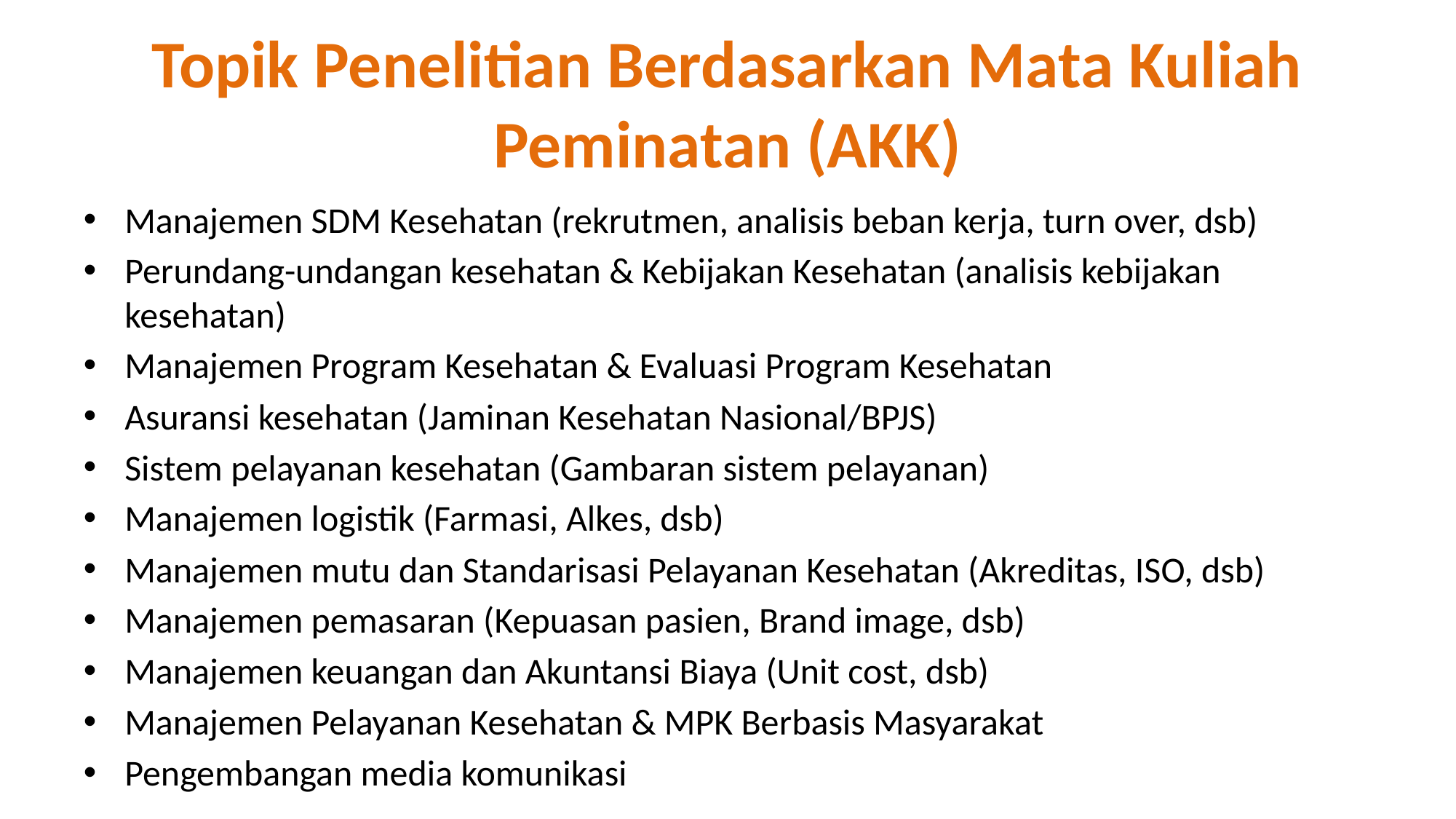

# Topik Penelitian Berdasarkan Mata Kuliah Peminatan (AKK)
Manajemen SDM Kesehatan (rekrutmen, analisis beban kerja, turn over, dsb)
Perundang-undangan kesehatan & Kebijakan Kesehatan (analisis kebijakan kesehatan)
Manajemen Program Kesehatan & Evaluasi Program Kesehatan
Asuransi kesehatan (Jaminan Kesehatan Nasional/BPJS)
Sistem pelayanan kesehatan (Gambaran sistem pelayanan)
Manajemen logistik (Farmasi, Alkes, dsb)
Manajemen mutu dan Standarisasi Pelayanan Kesehatan (Akreditas, ISO, dsb)
Manajemen pemasaran (Kepuasan pasien, Brand image, dsb)
Manajemen keuangan dan Akuntansi Biaya (Unit cost, dsb)
Manajemen Pelayanan Kesehatan & MPK Berbasis Masyarakat
Pengembangan media komunikasi